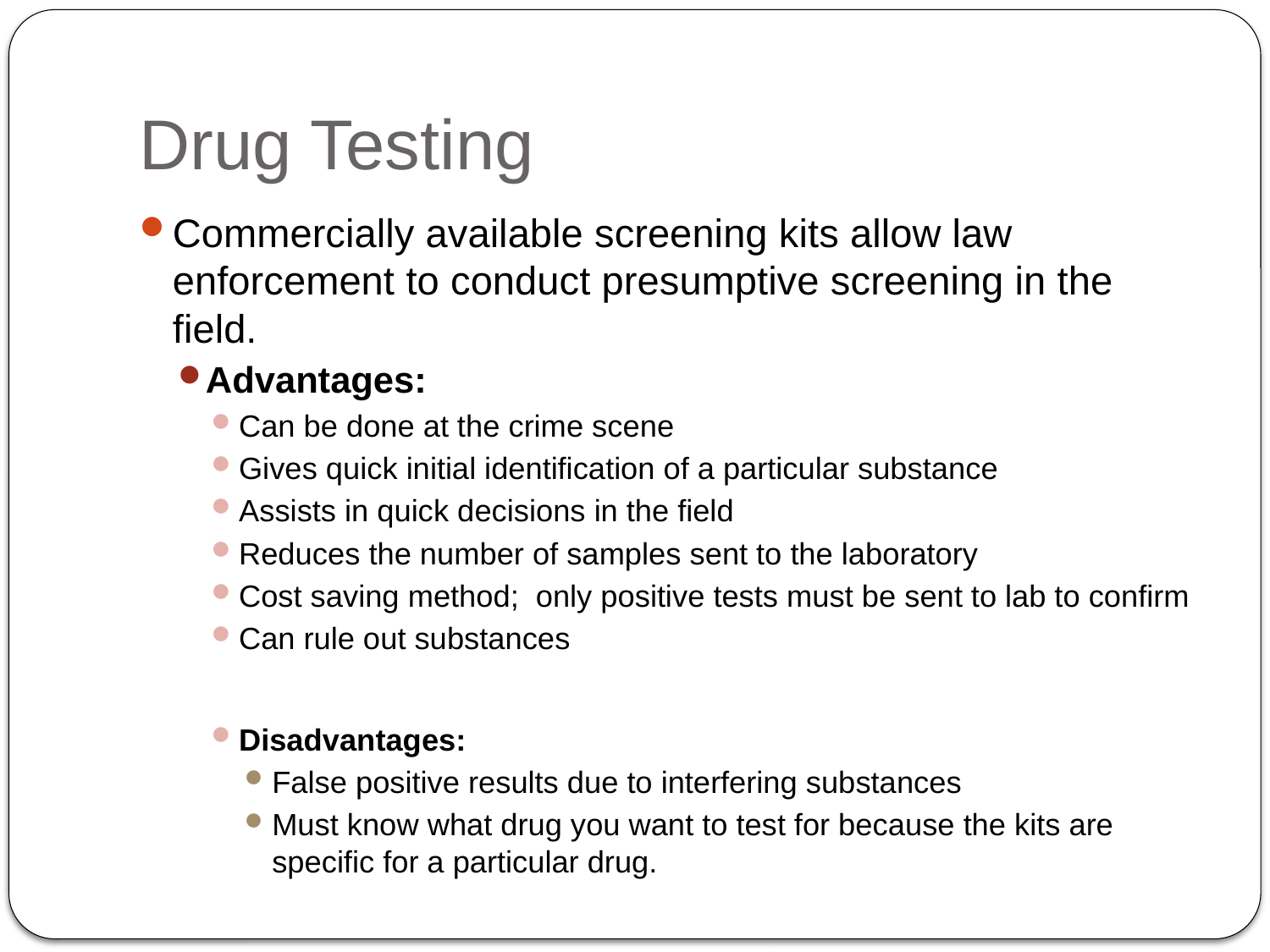

# Drug Testing
Commercially available screening kits allow law enforcement to conduct presumptive screening in the field.
Advantages:
Can be done at the crime scene
Gives quick initial identification of a particular substance
Assists in quick decisions in the field
Reduces the number of samples sent to the laboratory
Cost saving method;  only positive tests must be sent to lab to confirm
Can rule out substances

Disadvantages:
False positive results due to interfering substances
Must know what drug you want to test for because the kits are specific for a particular drug.